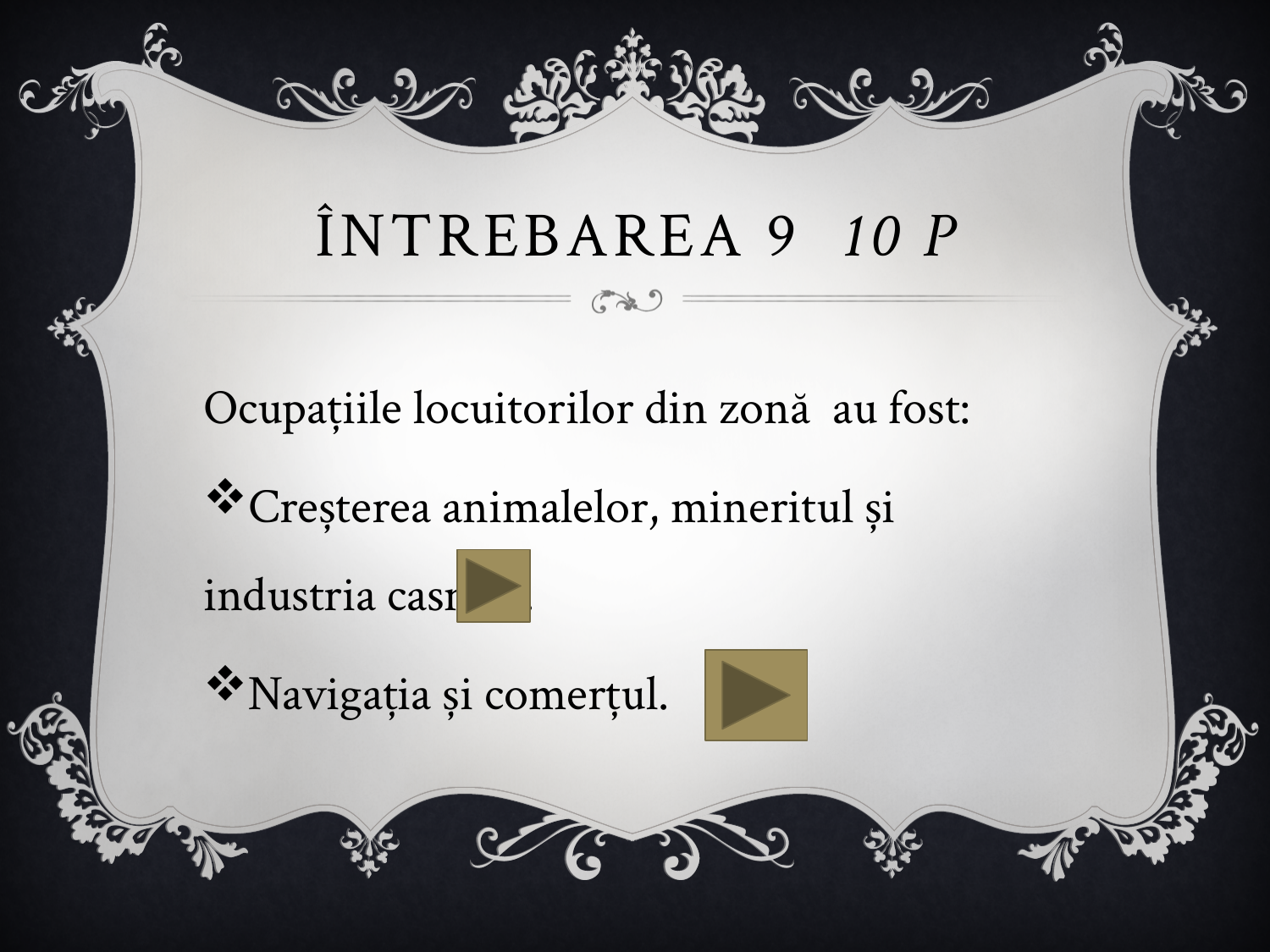

# Întrebarea 9  10 p
Ocupațiile locuitorilor din zonă  au fost:
Creșterea animalelor, mineritul și industria casnică.
Navigația și comerțul.